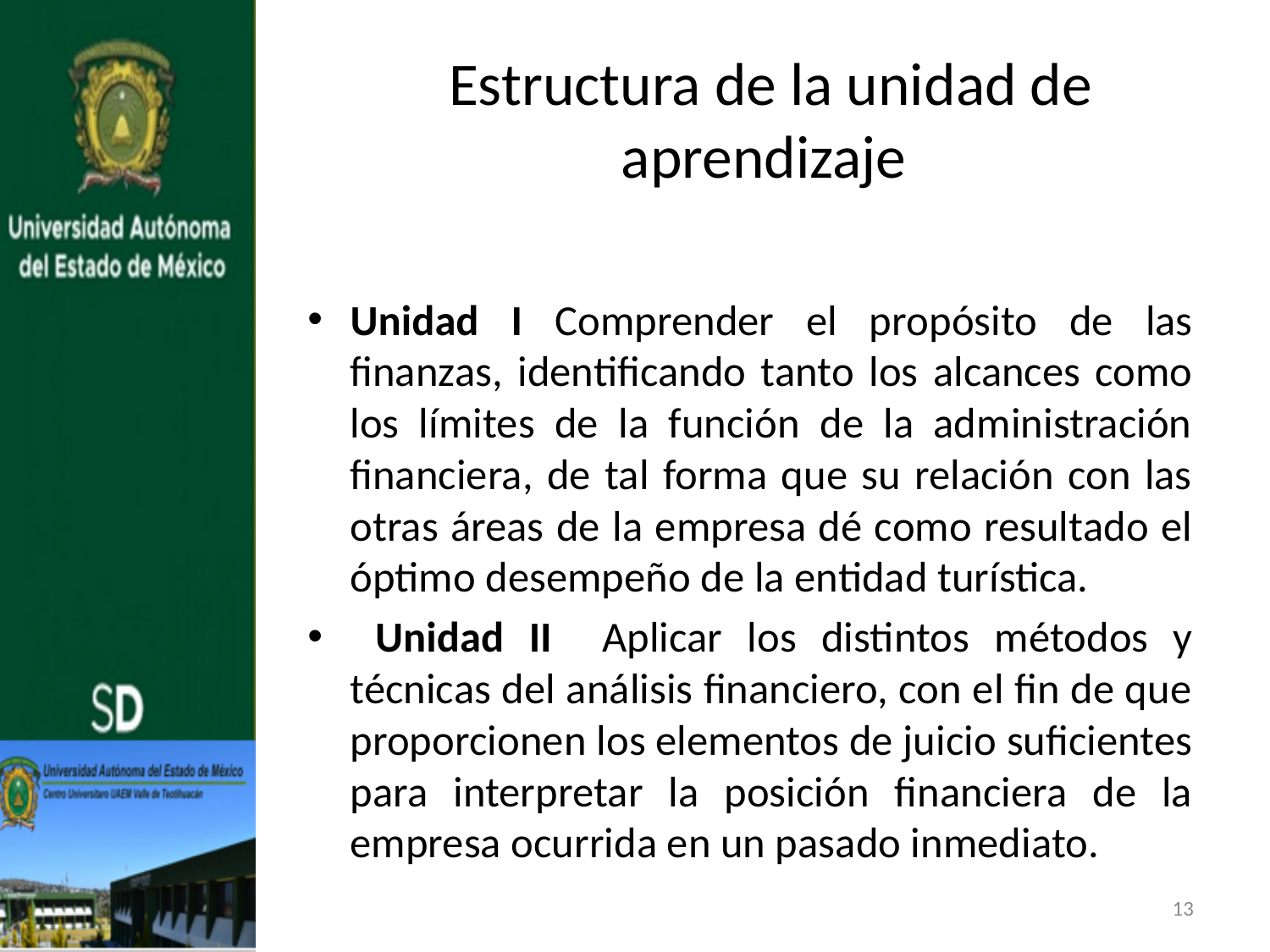

# Estructura de la unidad de aprendizaje

Unidad I Comprender el propósito de las finanzas, identificando tanto los alcances como los límites de la función de la administración financiera, de tal forma que su relación con las otras áreas de la empresa dé como resultado el óptimo desempeño de la entidad turística.
 Unidad II  Aplicar los distintos métodos y técnicas del análisis financiero, con el fin de que proporcionen los elementos de juicio suficientes para interpretar la posición financiera de la empresa ocurrida en un pasado inmediato.
13